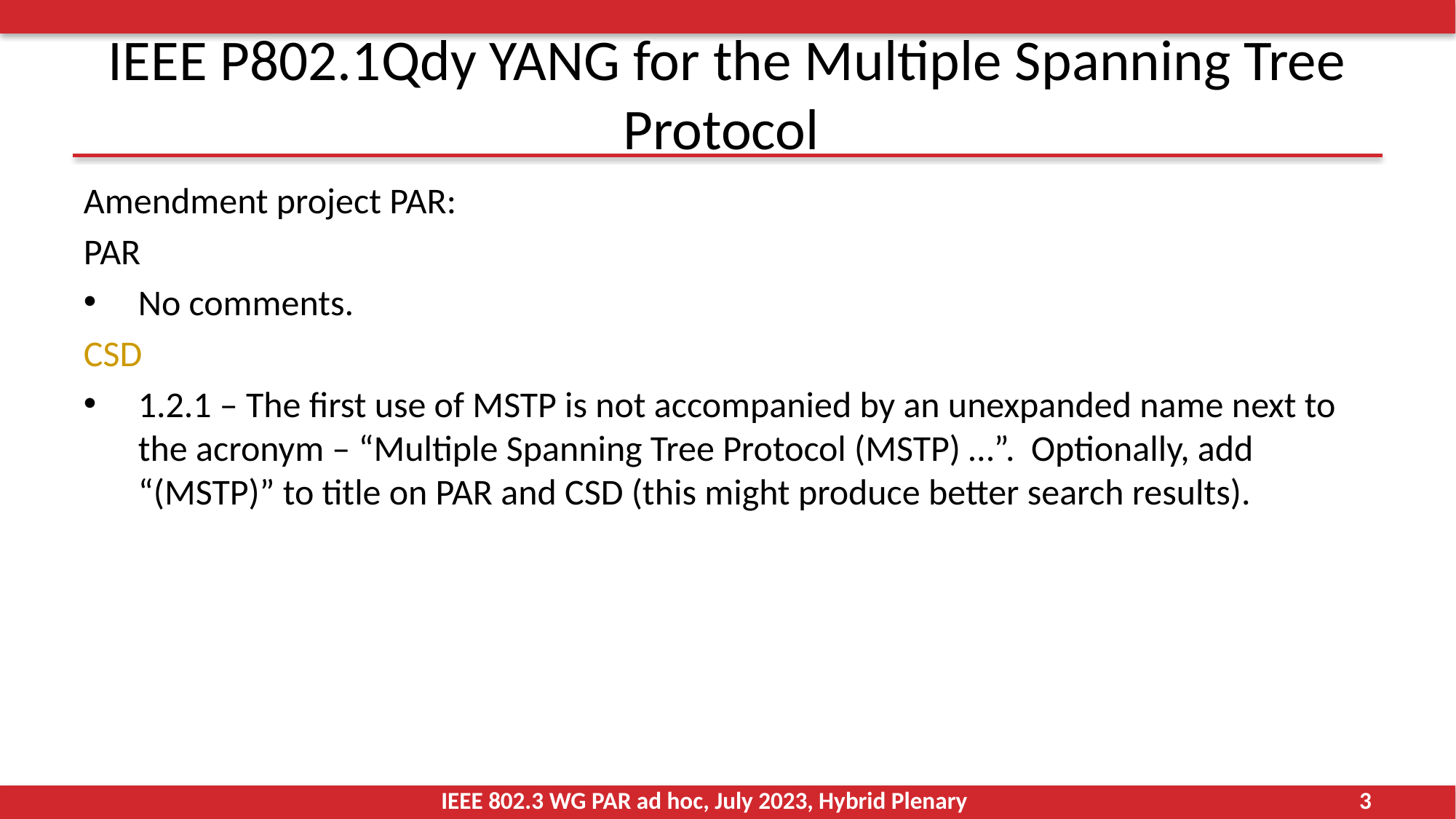

# IEEE P802.1Qdy YANG for the Multiple Spanning Tree Protocol
Amendment project PAR:
PAR
No comments.
CSD
1.2.1 – The first use of MSTP is not accompanied by an unexpanded name next to the acronym – “Multiple Spanning Tree Protocol (MSTP) …”.  Optionally, add “(MSTP)” to title on PAR and CSD (this might produce better search results).
IEEE 802.3 WG PAR ad hoc, July 2023, Hybrid Plenary
3